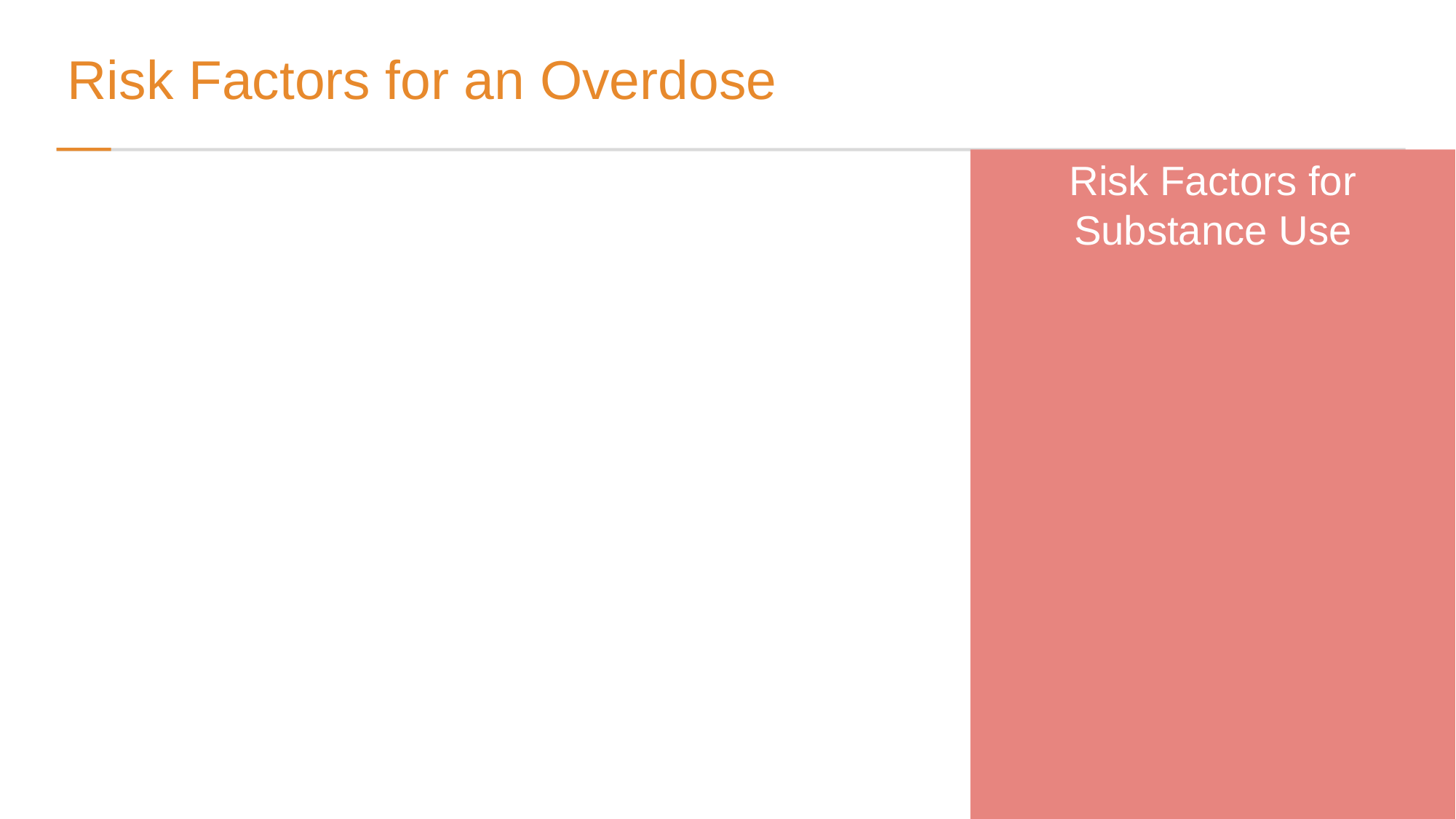

# Risk Factors for an Overdose
of Medicine
Risk Factors for Substance Use

16